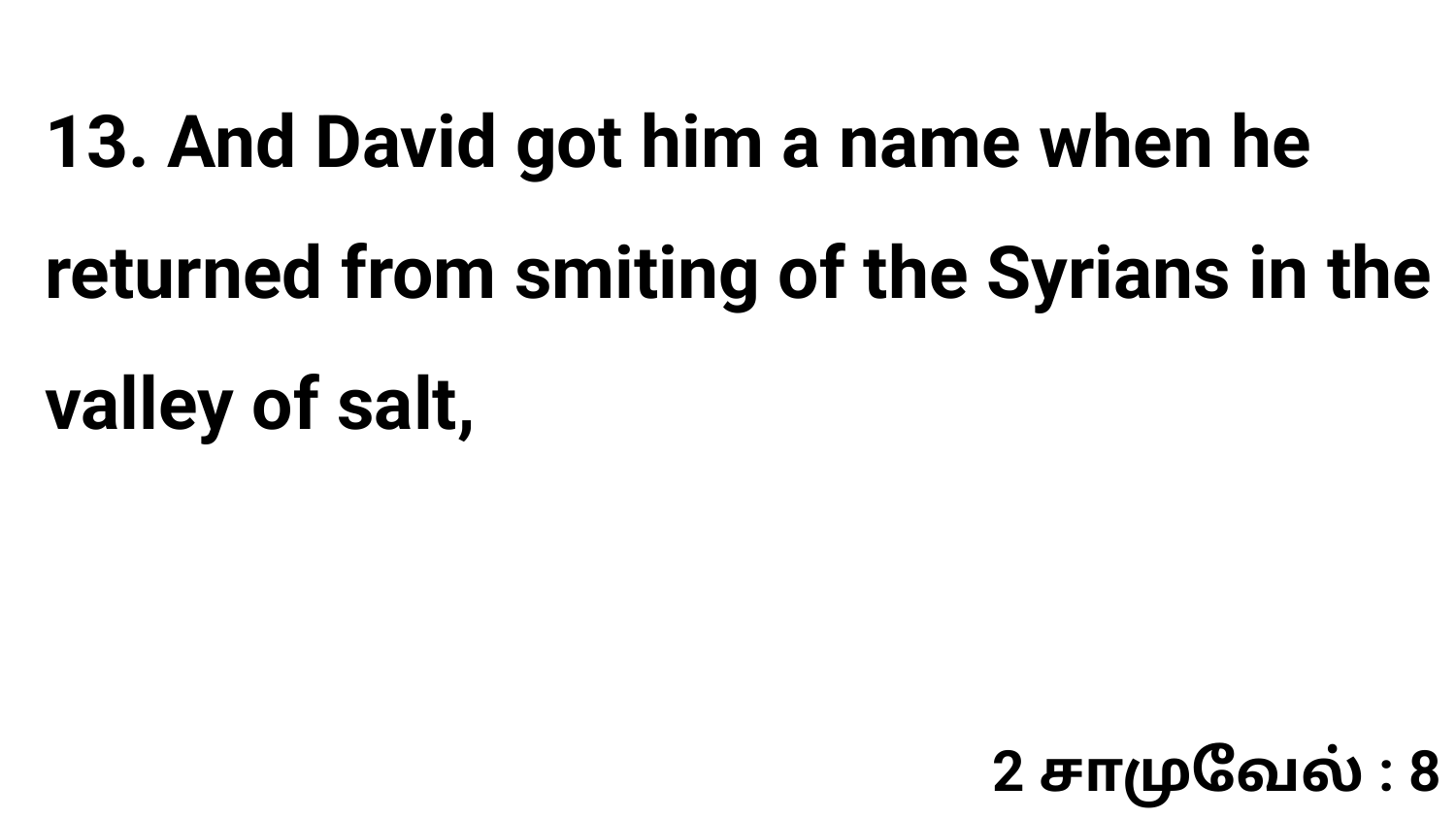

13. And David got him a name when he returned from smiting of the Syrians in the valley of salt,
2 சாமுவேல் : 8